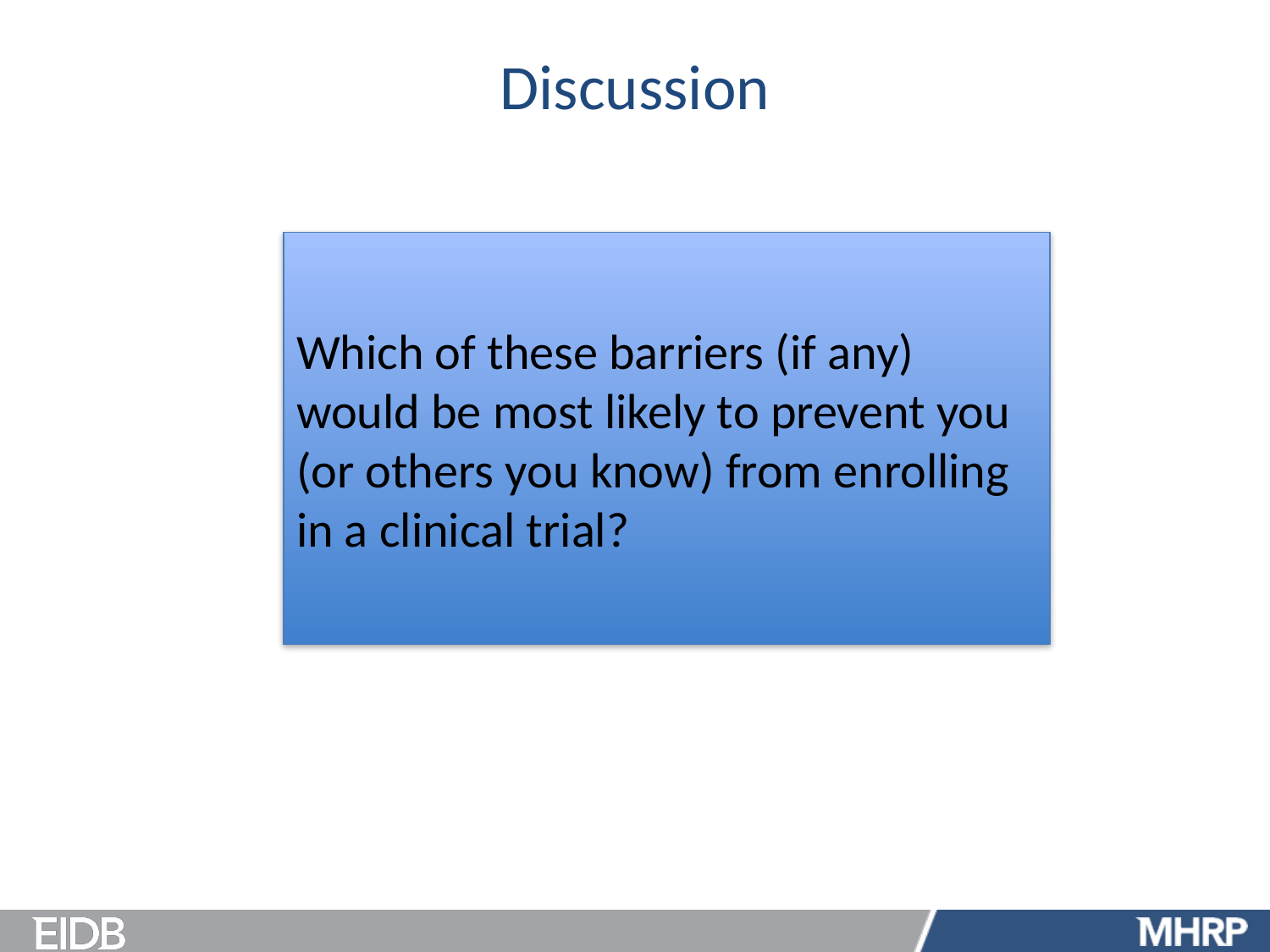

# Discussion
Which of these barriers (if any) would be most likely to prevent you (or others you know) from enrolling in a clinical trial?